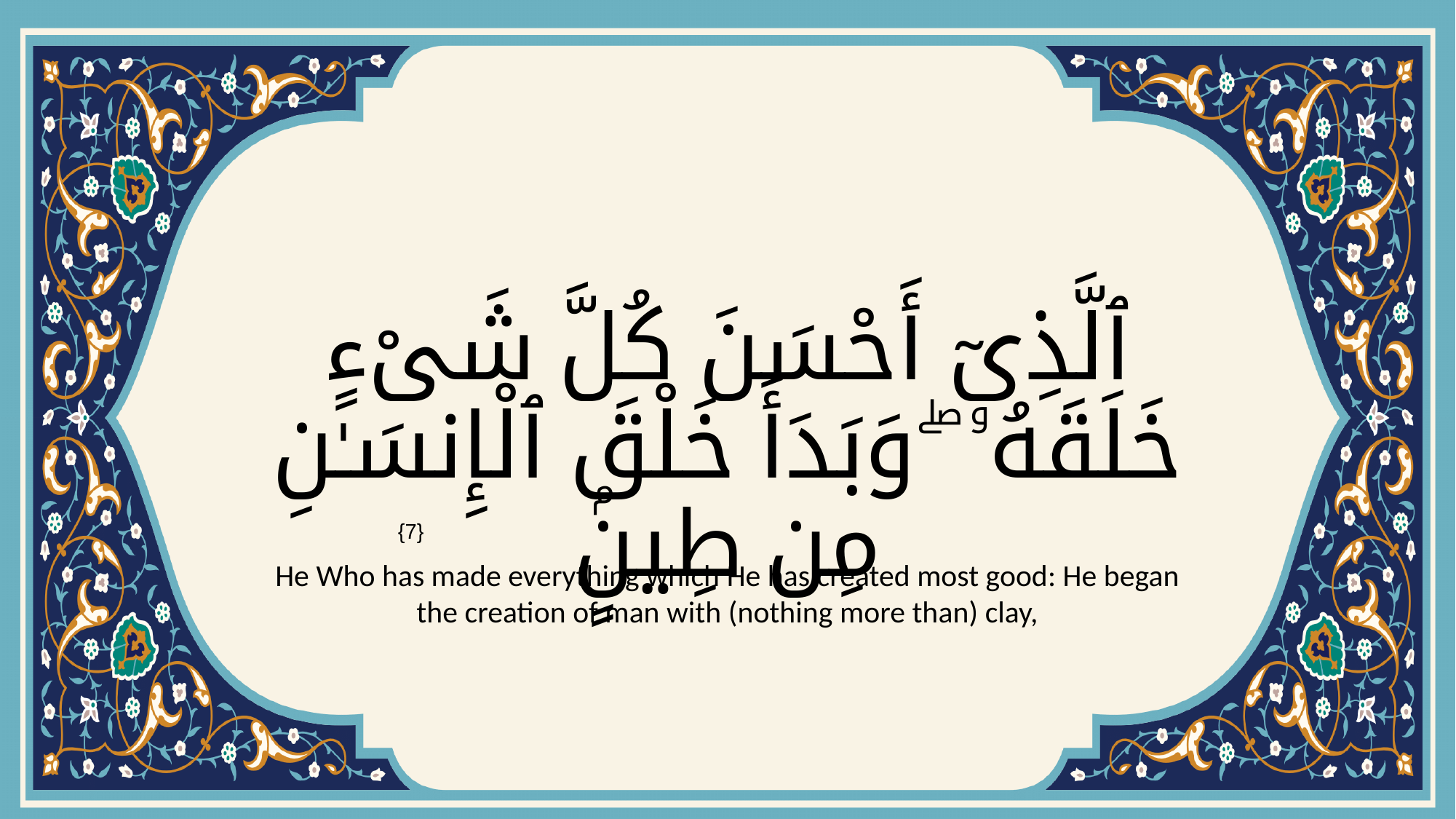

# ٱلَّذِىٓ أَحْسَنَ كُلَّ شَىْءٍ خَلَقَهُۥ ۖ وَبَدَأَ خَلْقَ ٱلْإِنسَـٰنِ مِن طِينٍۢ
{7}
He Who has made everything which He has created most good: He began the creation of man with (nothing more than) clay,